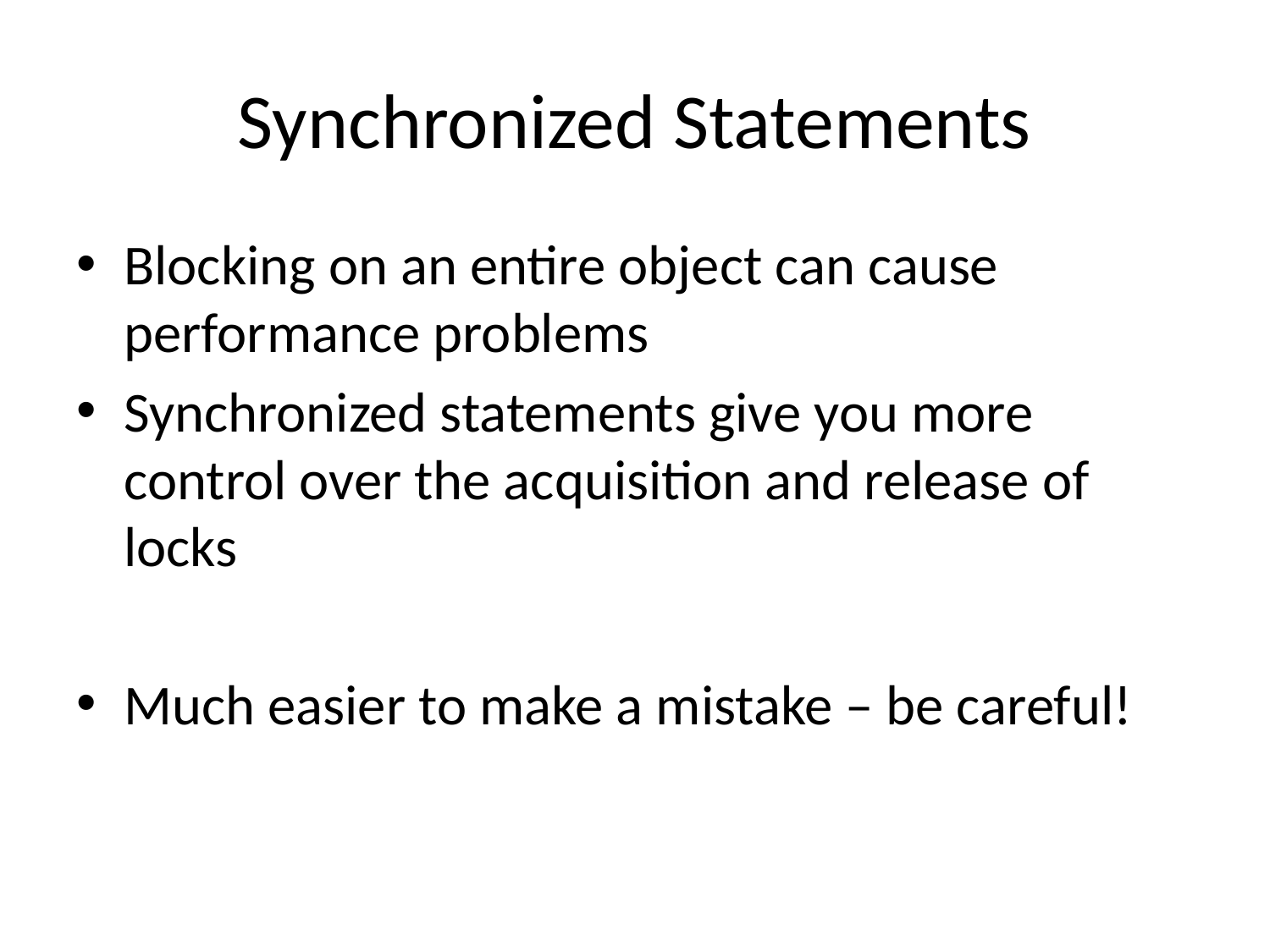

# Synchronized Statements
Blocking on an entire object can cause performance problems
Synchronized statements give you more control over the acquisition and release of locks

Much easier to make a mistake – be careful!